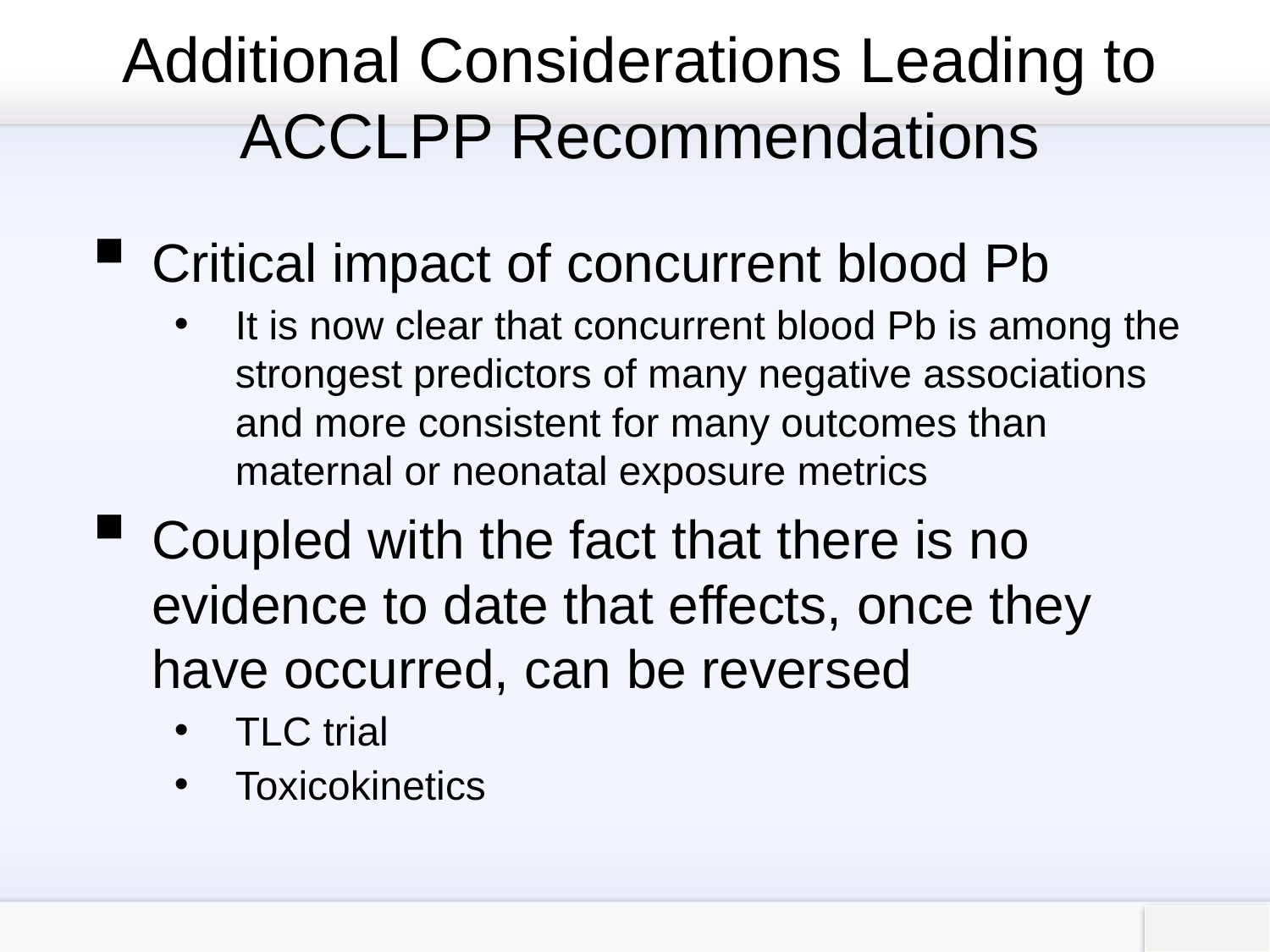

# Additional Considerations Leading to ACCLPP Recommendations
Critical impact of concurrent blood Pb
It is now clear that concurrent blood Pb is among the strongest predictors of many negative associations and more consistent for many outcomes than maternal or neonatal exposure metrics
Coupled with the fact that there is no evidence to date that effects, once they have occurred, can be reversed
TLC trial
Toxicokinetics